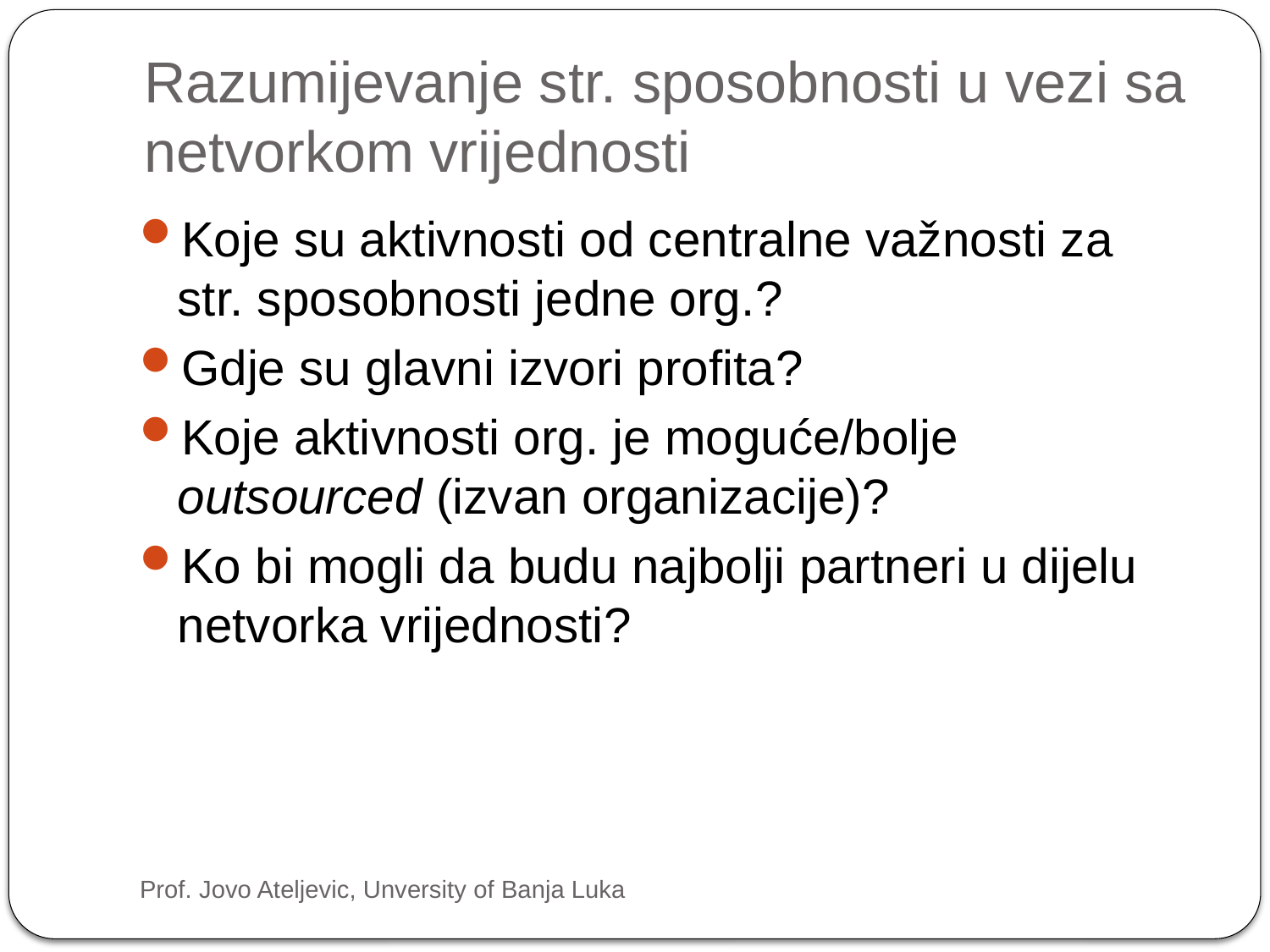

# Razumijevanje str. sposobnosti u vezi sa netvorkom vrijednosti
Koje su aktivnosti od centralne važnosti za str. sposobnosti jedne org.?
Gdje su glavni izvori profita?
Koje aktivnosti org. je moguće/bolje outsourced (izvan organizacije)?
Ko bi mogli da budu najbolji partneri u dijelu netvorka vrijednosti?
Prof. Jovo Ateljevic, Unversity of Banja Luka
47